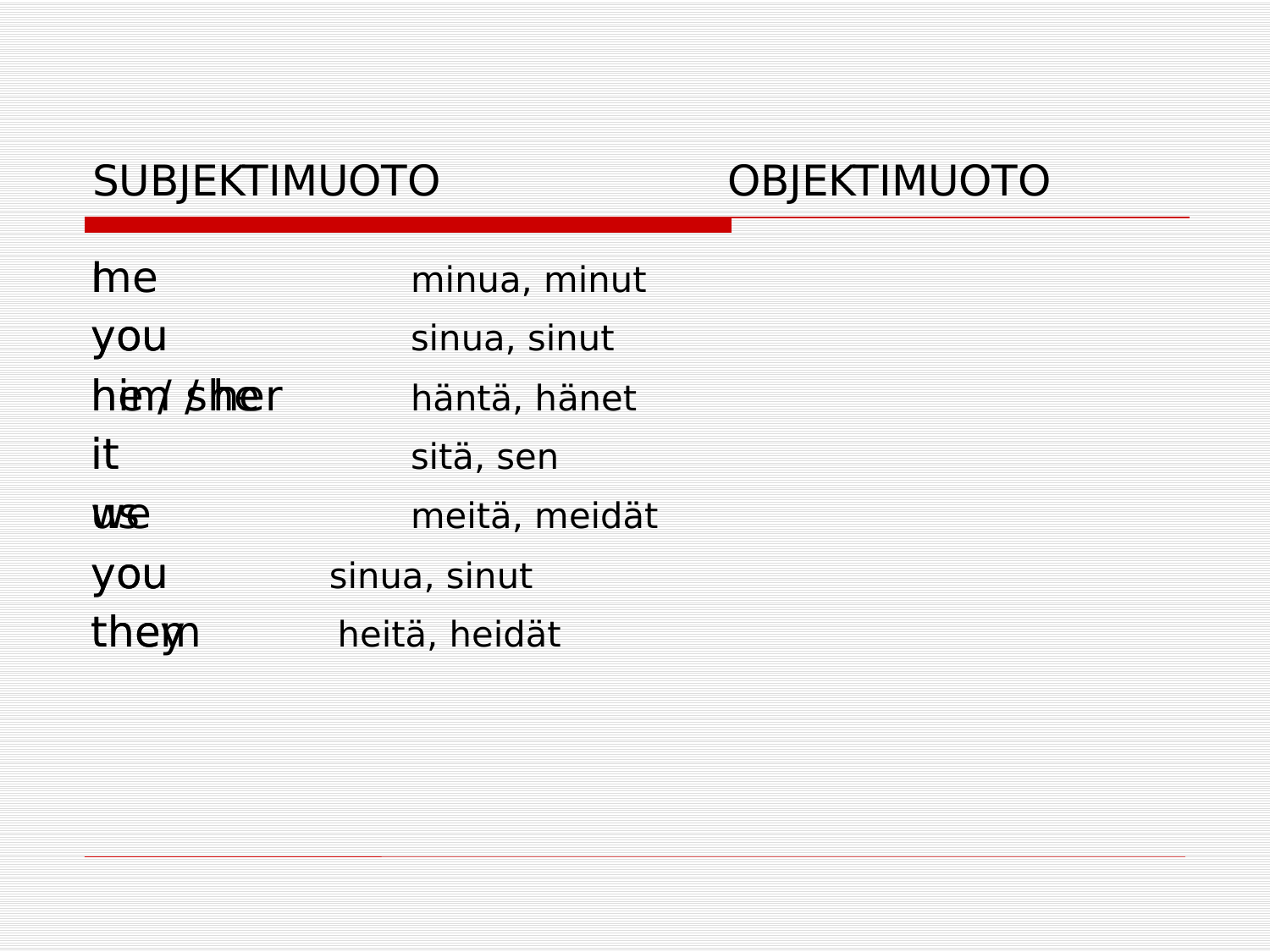

# SUBJEKTIMUOTO			OBJEKTIMUOTO
I
you
he / she
it
we
you
they
me		minua, minut
you   		sinua, sinut
him / her 	häntä, hänet
it			sitä, sen
us			meitä, meidät
you            sinua, sinut
them          heitä, heidät